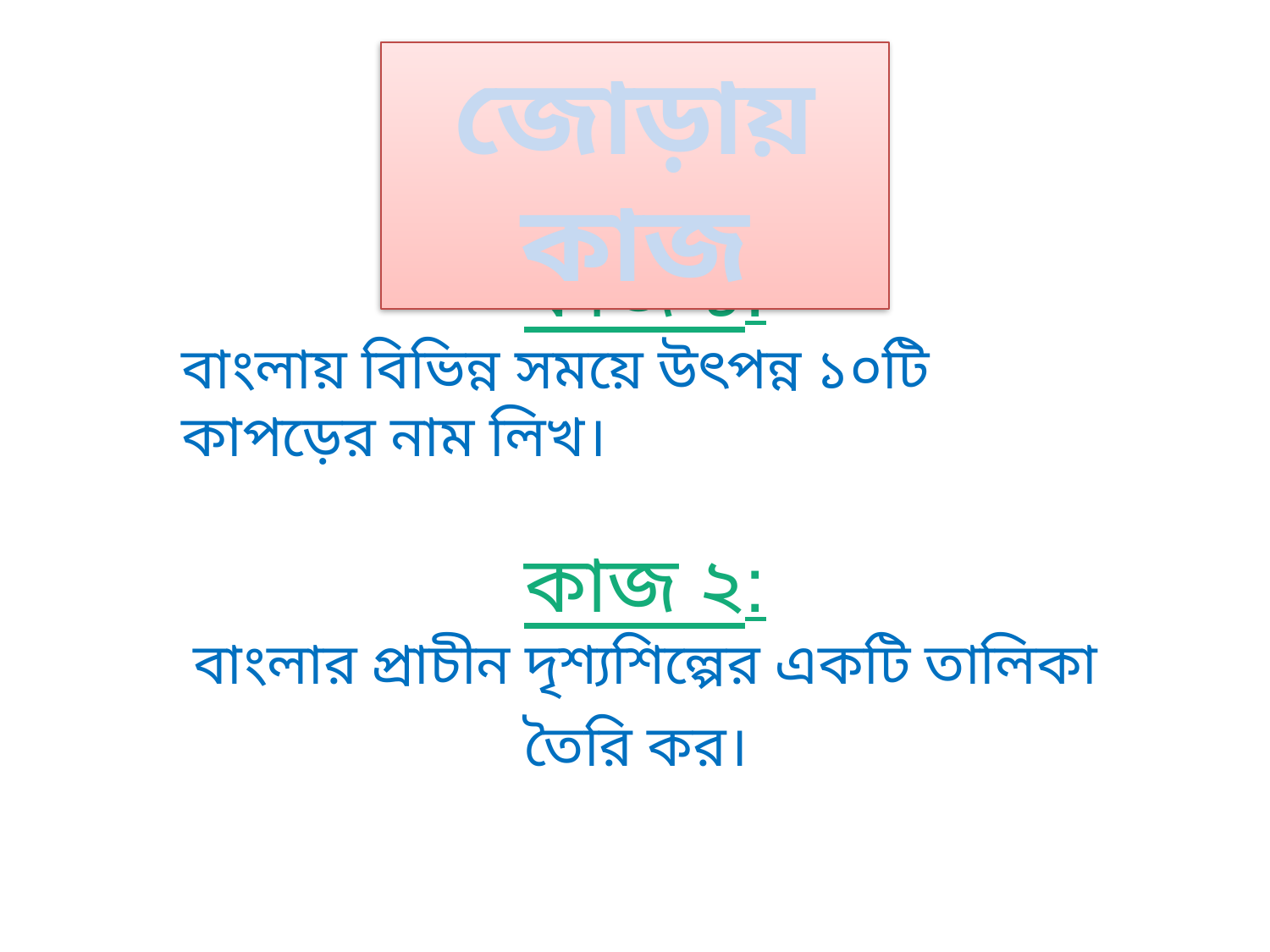

জোড়ায় কাজ
কাজ ১:
বাংলায় বিভিন্ন সময়ে উৎপন্ন ১০টি কাপড়ের নাম লিখ।

কাজ ২:
বাংলার প্রাচীন দৃশ্যশিল্পের একটি তালিকা তৈরি কর।